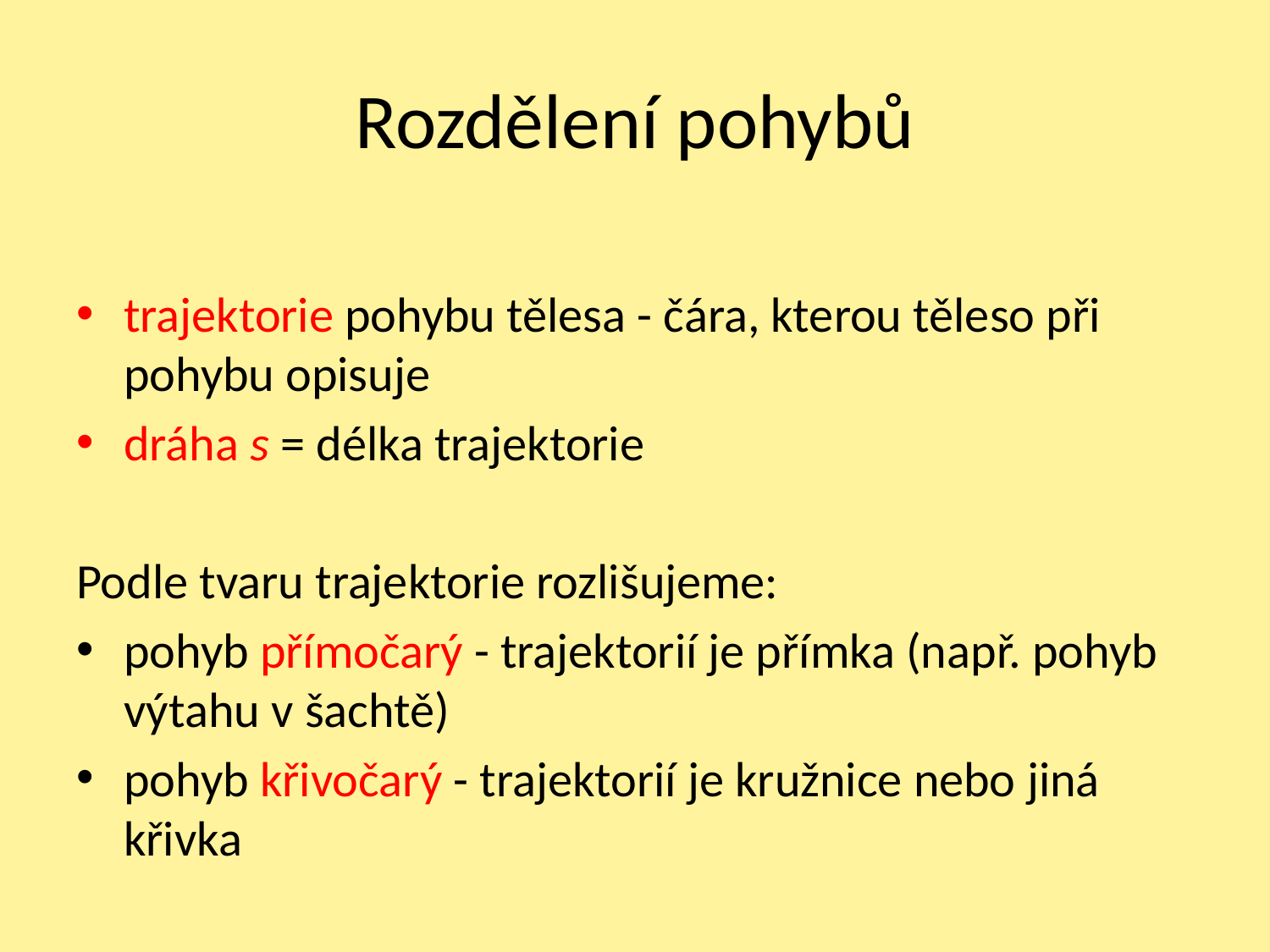

# Rozdělení pohybů
trajektorie pohybu tělesa - čára, kterou těleso při pohybu opisuje
dráha s = délka trajektorie

Podle tvaru trajektorie rozlišujeme:
pohyb přímočarý - trajektorií je přímka (např. pohyb výtahu v šachtě)
pohyb křivočarý - trajektorií je kružnice nebo jiná křivka